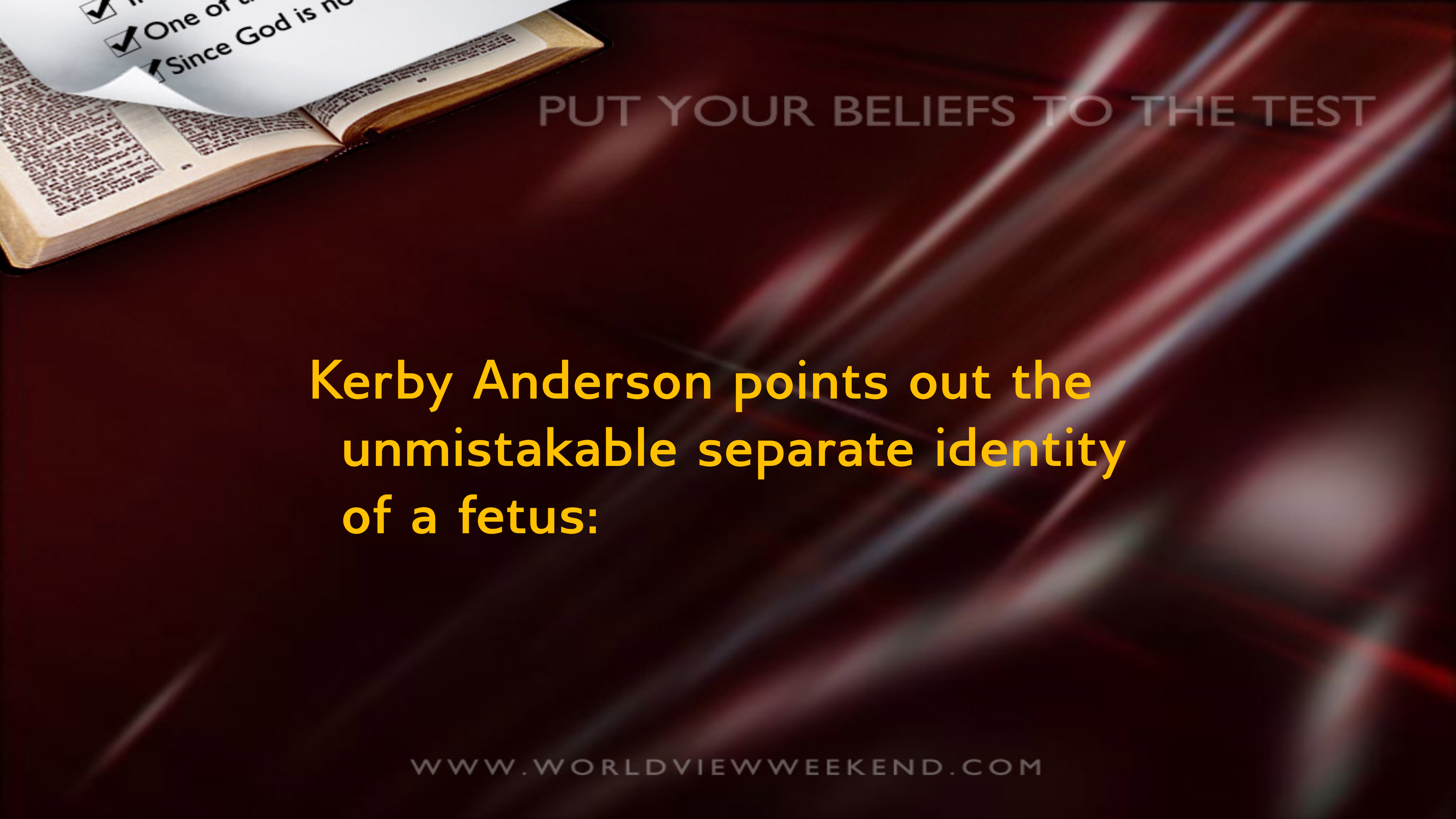

Kerby Anderson points out the unmistakable separate identity of a fetus: